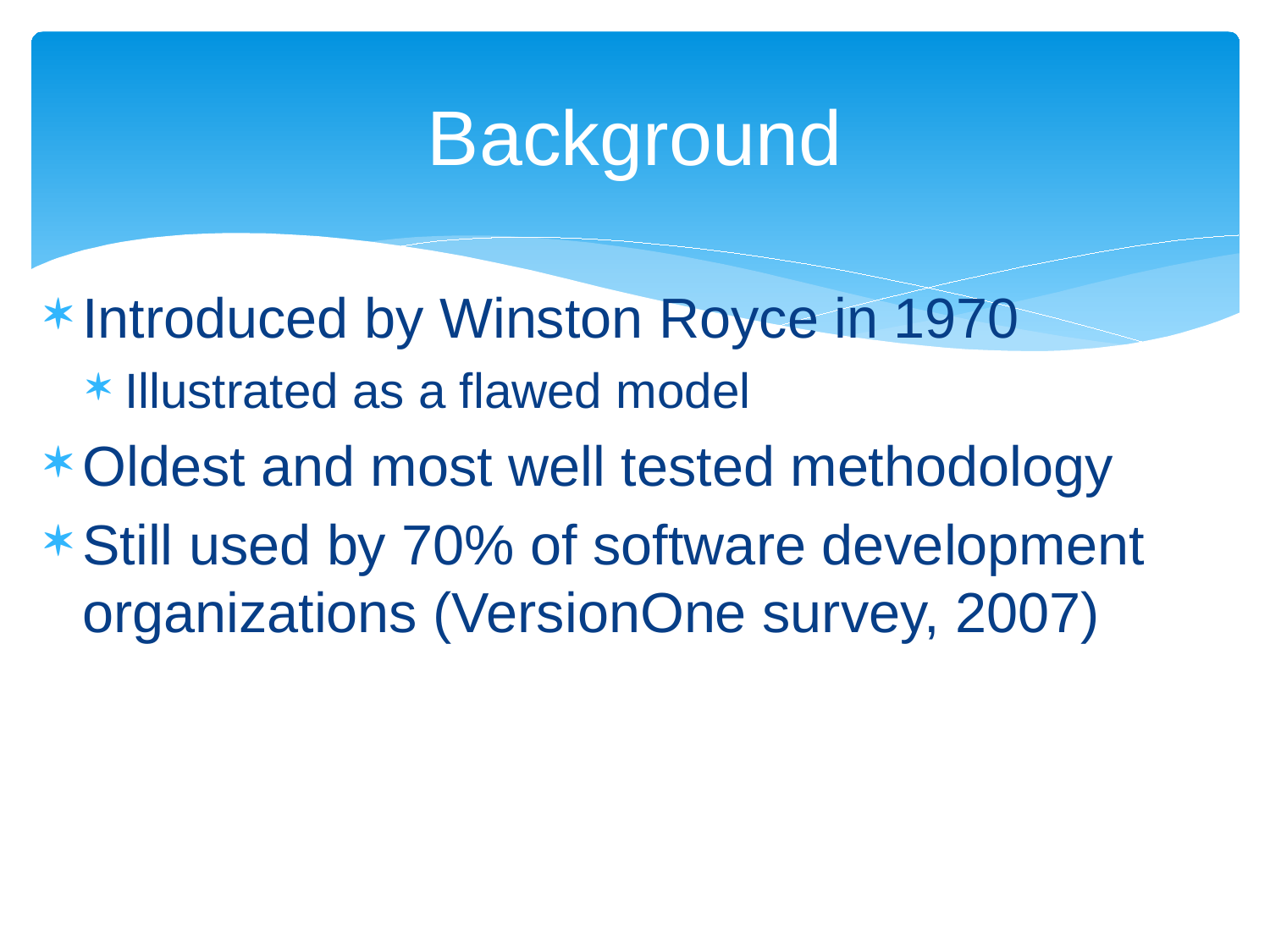

# Background
Introduced by Winston Royce in 1970
Illustrated as a flawed model
Oldest and most well tested methodology
Still used by 70% of software development organizations (VersionOne survey, 2007)